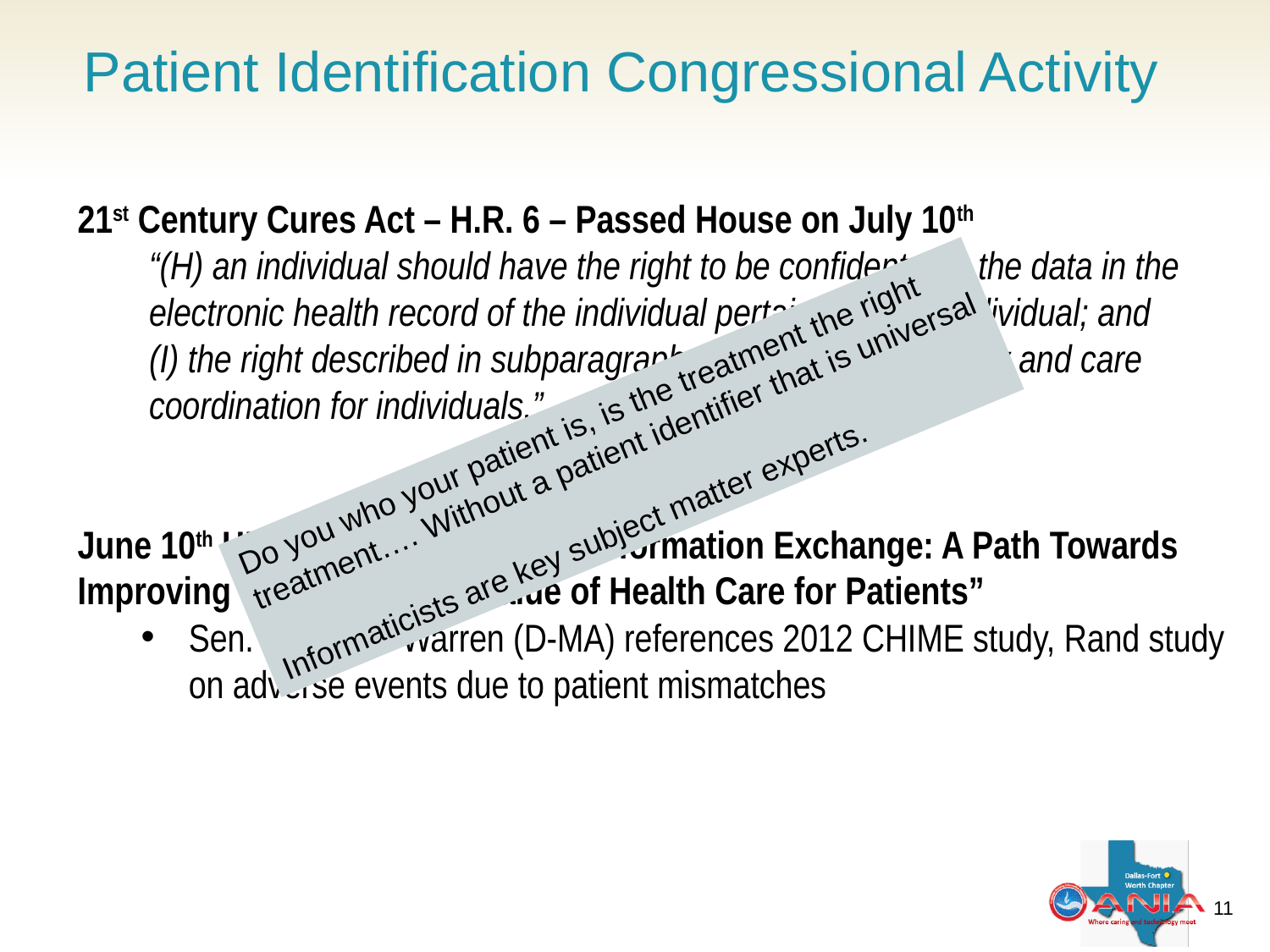

Patient Identification Congressional Activity
21st Century Cures Act – H.R. 6 – Passed House on July 10th
“(H) an individual should have the right to be confident that the data in the electronic health record of the individual pertains to such individual; and
(I) the right described in subparagraph (H) will promote safety and care coordination for individuals.”

June 10th HELP Hearing – “Health Information Exchange: A Path Towards Improving the Quality and Value of Health Care for Patients”
Sen. Elizabeth Warren (D-MA) references 2012 CHIME study, Rand study on adverse events due to patient mismatches
Do you who your patient is, is the treatment the right
treatment…. Without a patient identifier that is universal

Informaticists are key subject matter experts.
11